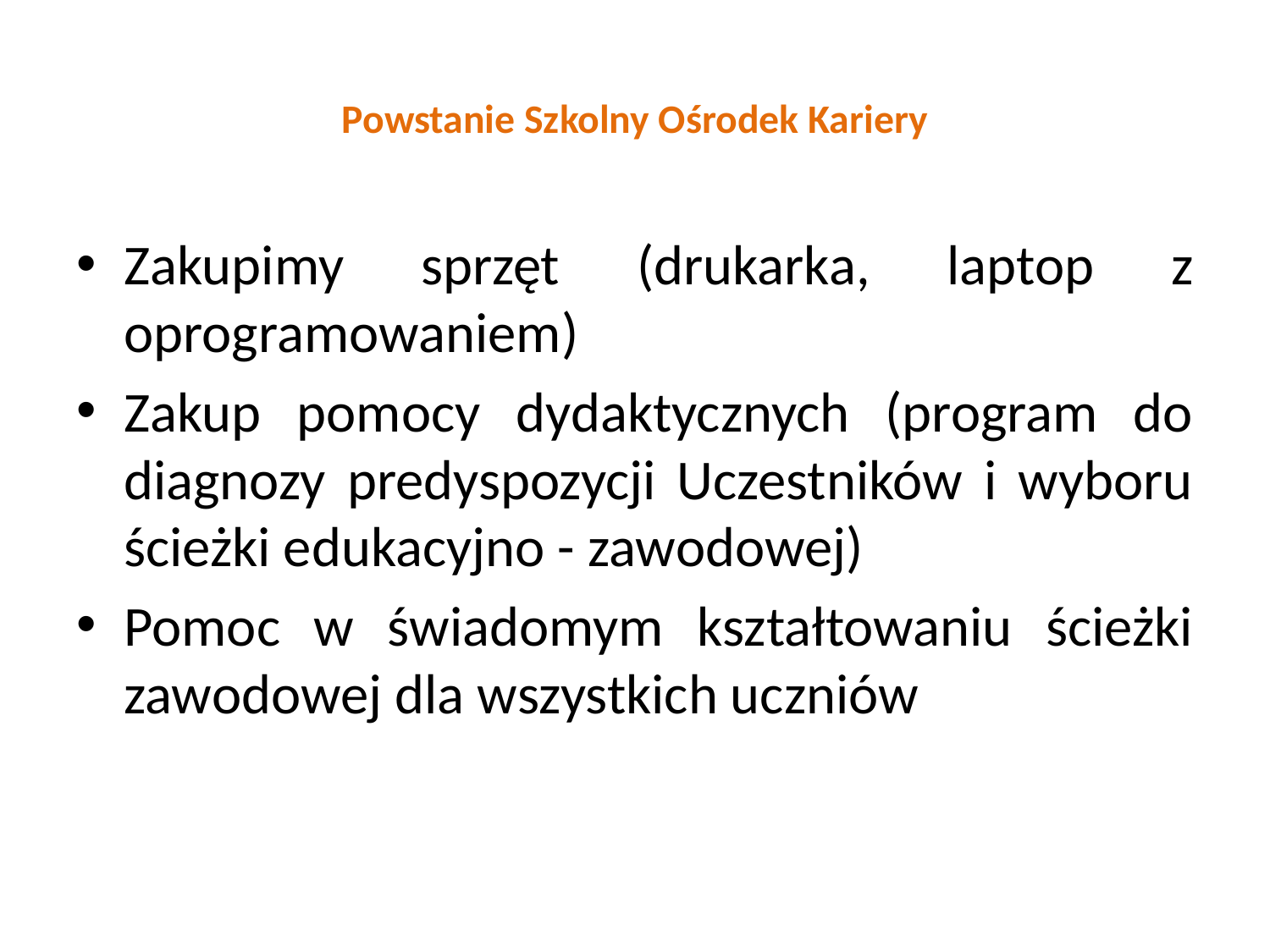

# Powstanie Szkolny Ośrodek Kariery
Zakupimy sprzęt (drukarka, laptop z oprogramowaniem)
Zakup pomocy dydaktycznych (program do diagnozy predyspozycji Uczestników i wyboru ścieżki edukacyjno - zawodowej)
Pomoc w świadomym kształtowaniu ścieżki zawodowej dla wszystkich uczniów